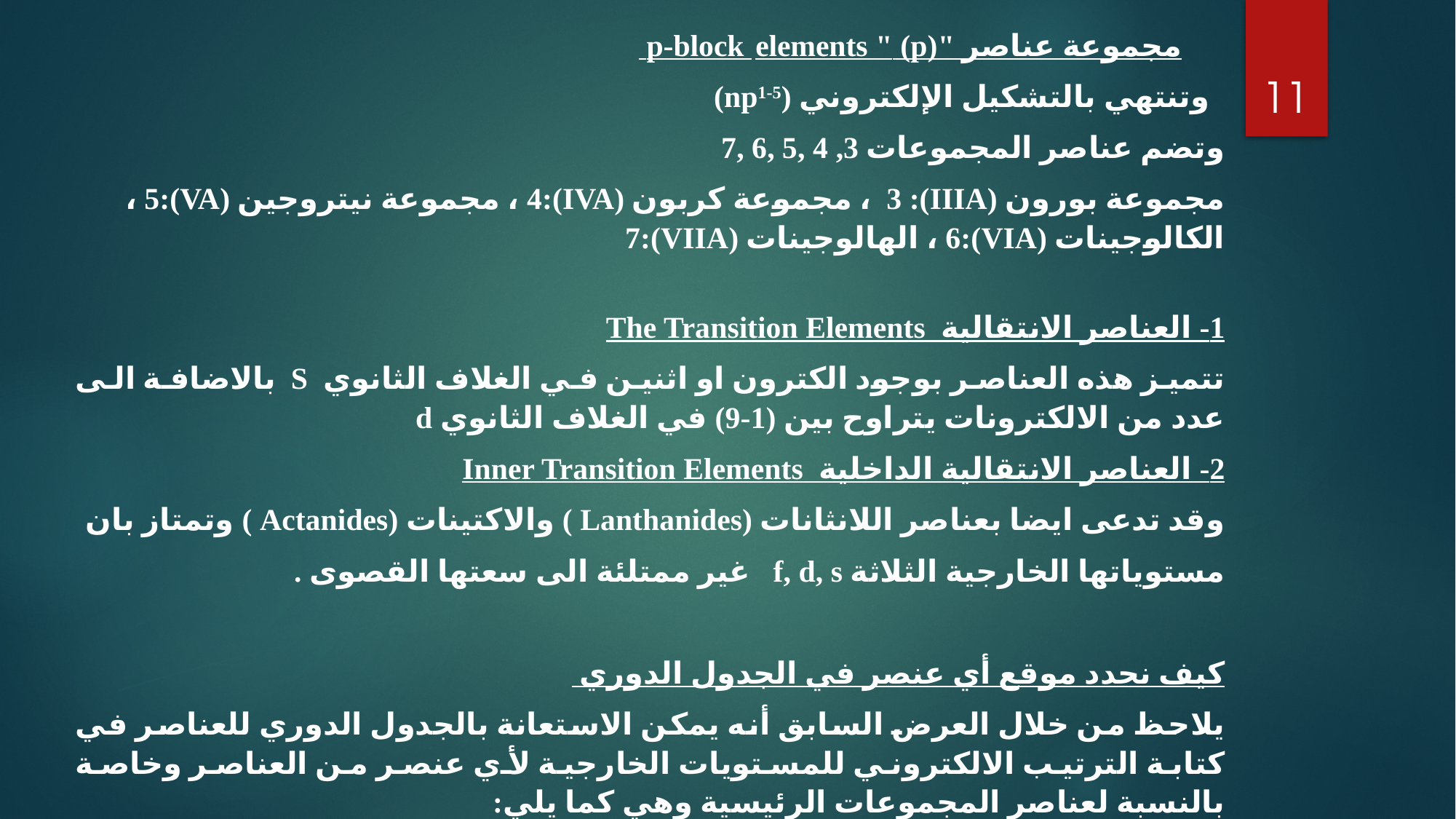

ﻣﺠﻤﻮﻋﺔ ﻋﻨﺎصر "p-block elements " (p)
  وﺗﻨﺘﮭﻲ ﺑﺎﻟﺘﺸﻜﯿﻞ اﻹﻟﻜﺘﺮوﻧﻲ (np1-5)
وﺗﻀﻢ ﻋﻨﺎﺻﺮ اﻟﻤﺠﻤﻮﻋﺎت 3, 4 ,5 ,6 ,7
ﻣﺠﻤﻮﻋﺔ ﺑﻮرون (IIIA): 3  ، ﻣﺠﻤﻮﻋﺔ ﻛﺮﺑﻮن (IVA):4 ، ﻣﺠﻤﻮﻋﺔ ﻧﯿﺘﺮوﺟﯿﻦ (VA):5 ، اﻟﻜﺎﻟﻮﺟﯿﻨﺎت (VIA):6 ، اﻟﮭﺎﻟﻮﺟﯿﻨﺎت (VIIA):7

1- العناصر الانتقالية  The Transition Elements
تتمیز ھذه العناصر بوجود الكترون او اثنین في الغلاف الثانوي  S  بالاضافة الى عدد من الالكترونات يتراوح بين (1-9) في الغلاف الثانوي d
2- العناصر الانتقالية الداخلية  Inner Transition Elements
وقد تدعى ایضا بعناصر اللانثانات (Lanthanides ) والاكتینات (Actanides ) وتمتاز بان
مستویاتھا الخارجیة الثلاثة f, d, s   غیر ممتلئة الى سعتھا القصوى .

كیف نحدد موقع أي عنصر في الجدول الدوري
یلاحظ من خلال العرض السابق أنه یمكن الاستعانة بالجدول الدوري للعناصر في كتابة الترتیب الالكتروني للمستویات الخارجیة لأي عنصر من العناصر وخاصة بالنسبة لعناصر المجموعات الرئیسیة وھي كما یلي:
11